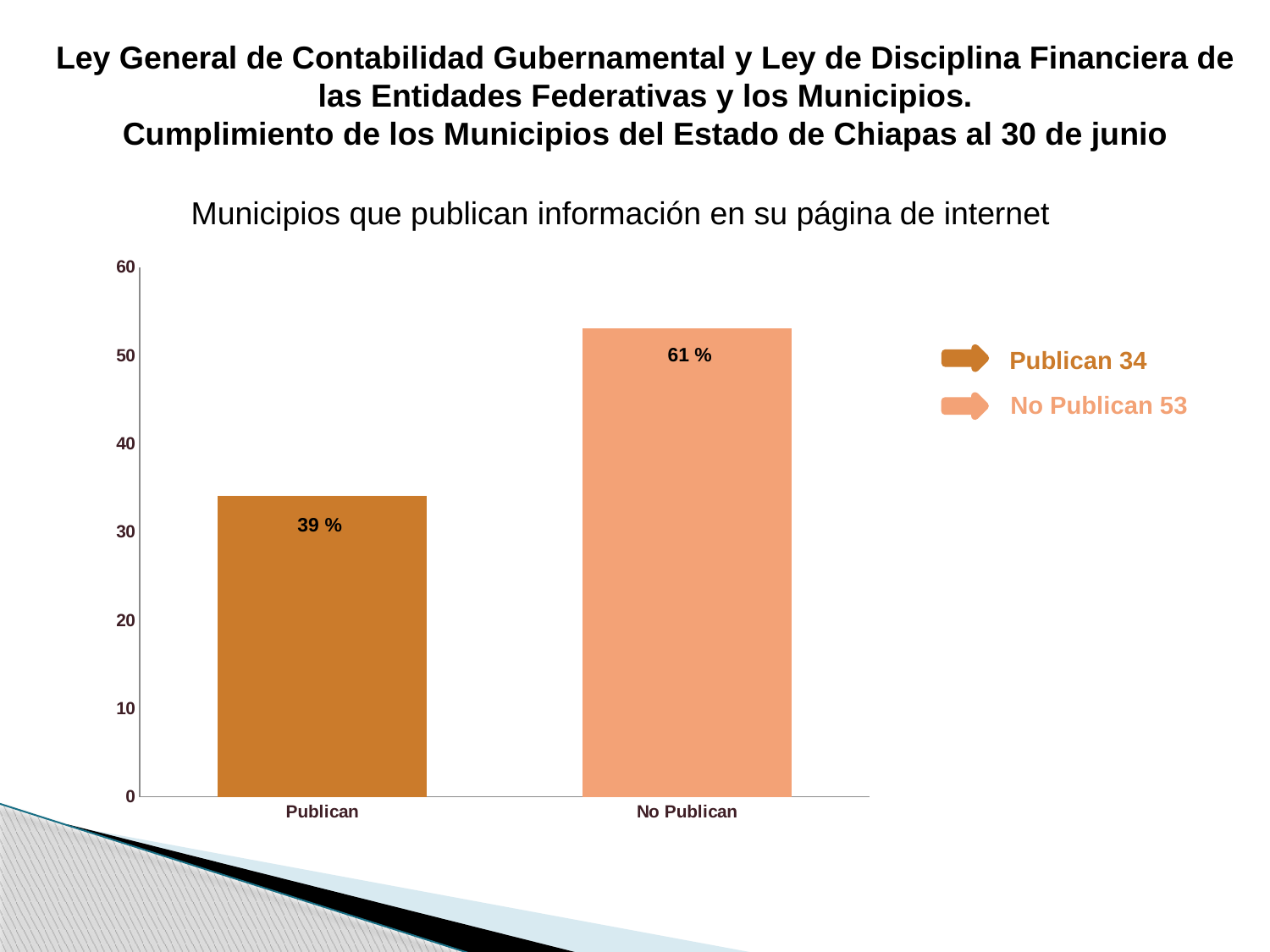

Ley General de Contabilidad Gubernamental y Ley de Disciplina Financiera de las Entidades Federativas y los Municipios.
Cumplimiento de los Municipios del Estado de Chiapas al 30 de junio

Municipios que publican información en su página de internet

### Chart

| Category |  |
|---|---|
| Publican | 34.0 |
| No Publican | 53.0 |
61 %
Publican 34

No Publican 53

39 %